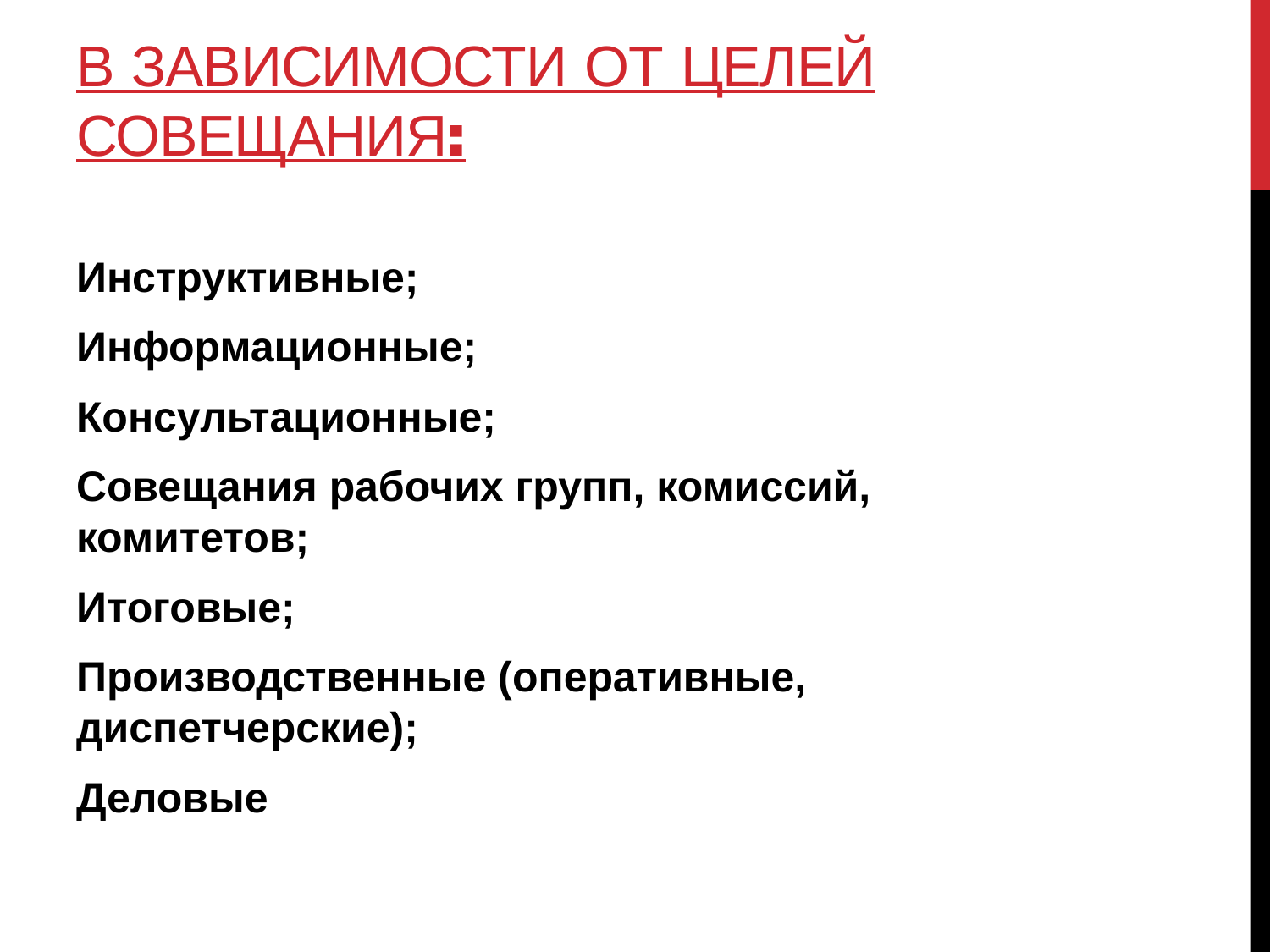

# В зависимости от целей совещания:
Инструктивные;
Информационные;
Консультационные;
Совещания рабочих групп, комиссий, комитетов;
Итоговые;
Производственные (оперативные, диспетчерские);
Деловые